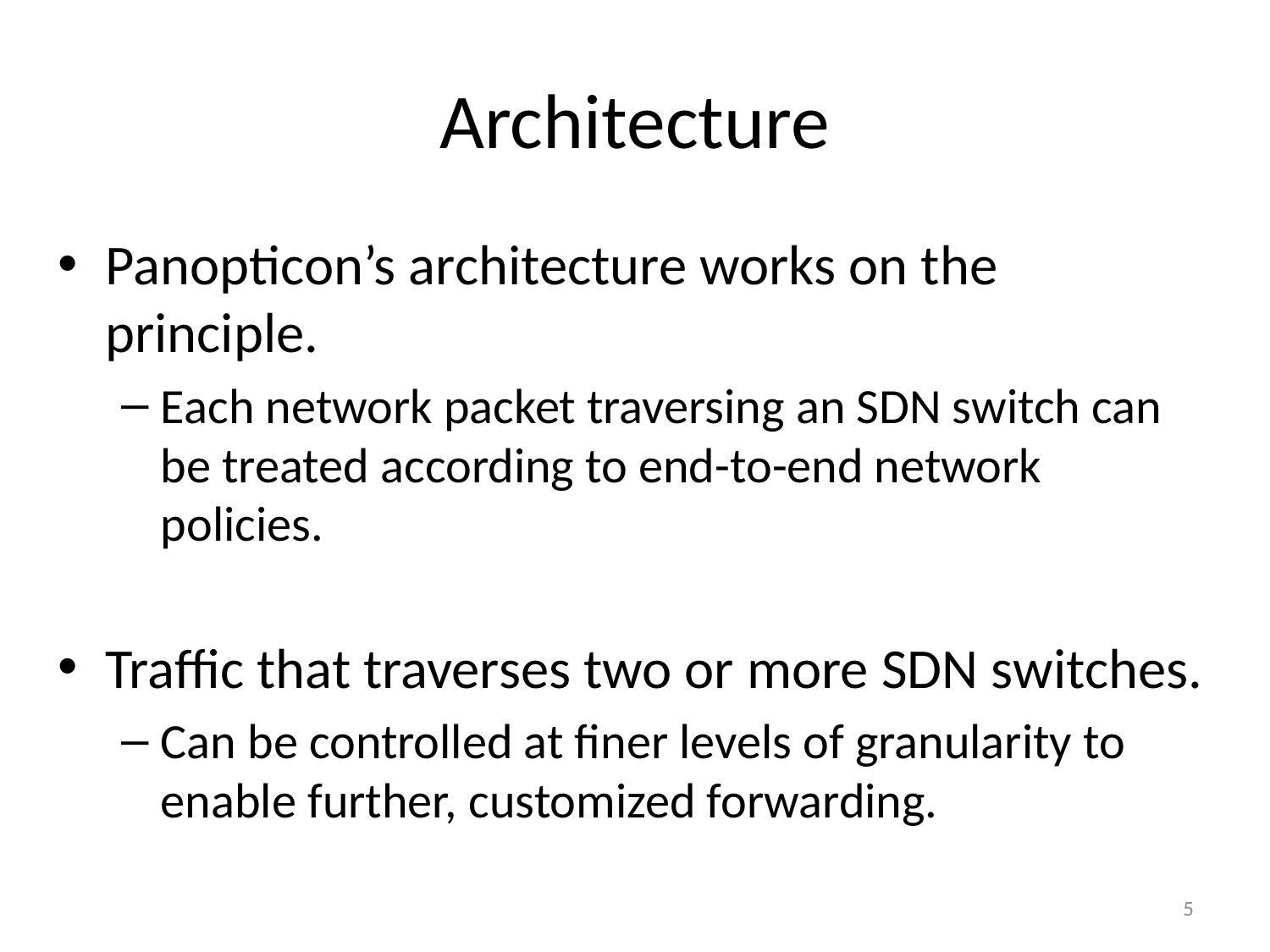

# Architecture
Panopticon’s architecture works on the principle.
Each network packet traversing an SDN switch can be treated according to end-to-end network policies.

Traffic that traverses two or more SDN switches.
Can be controlled at finer levels of granularity to enable further, customized forwarding.

5